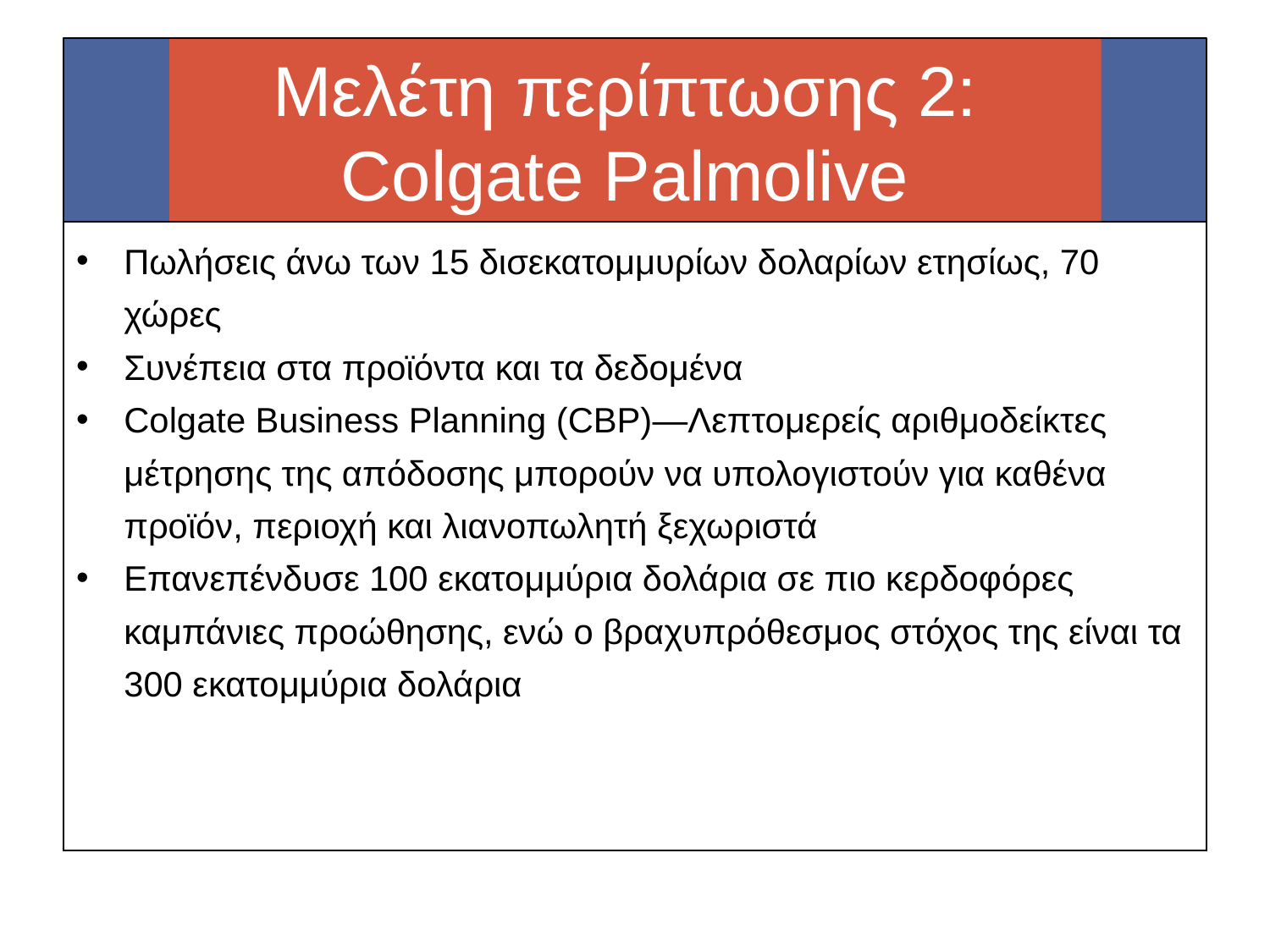

# Μελέτη περίπτωσης 2: Colgate Palmolive

Πωλήσεις άνω των 15 δισεκατομμυρίων δολαρίων ετησίως, 70 χώρες
Συνέπεια στα προϊόντα και τα δεδομένα
Colgate Business Planning (CBP)—Λεπτομερείς αριθμοδείκτες μέτρησης της απόδοσης μπορούν να υπολογιστούν για καθένα προϊόν, περιοχή και λιανοπωλητή ξεχωριστά
Επανεπένδυσε 100 εκατομμύρια δολάρια σε πιο κερδοφόρες καμπάνιες προώθησης, ενώ ο βραχυπρόθεσμος στόχος της είναι τα 300 εκατομμύρια δολάρια